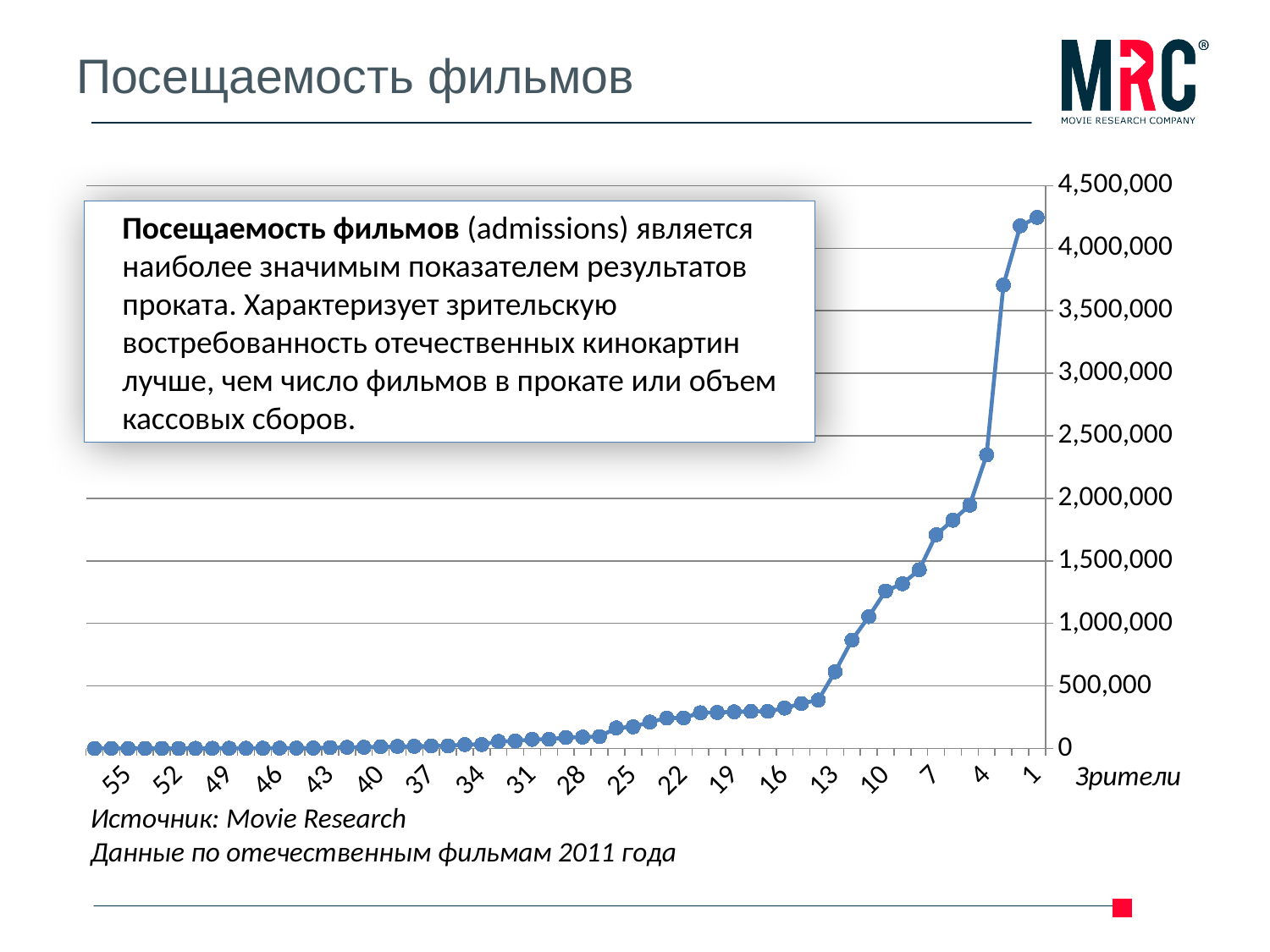

# Посещаемость фильмов

### Chart

| Category |  |
|---|---|
Посещаемость фильмов (admissions) является наиболее значимым показателем результатов проката. Характеризует зрительскую востребованность отечественных кинокартин лучше, чем число фильмов в прокате или объем кассовых сборов.
Зрители
Источник: Movie Research
Данные по отечественным фильмам 2011 года